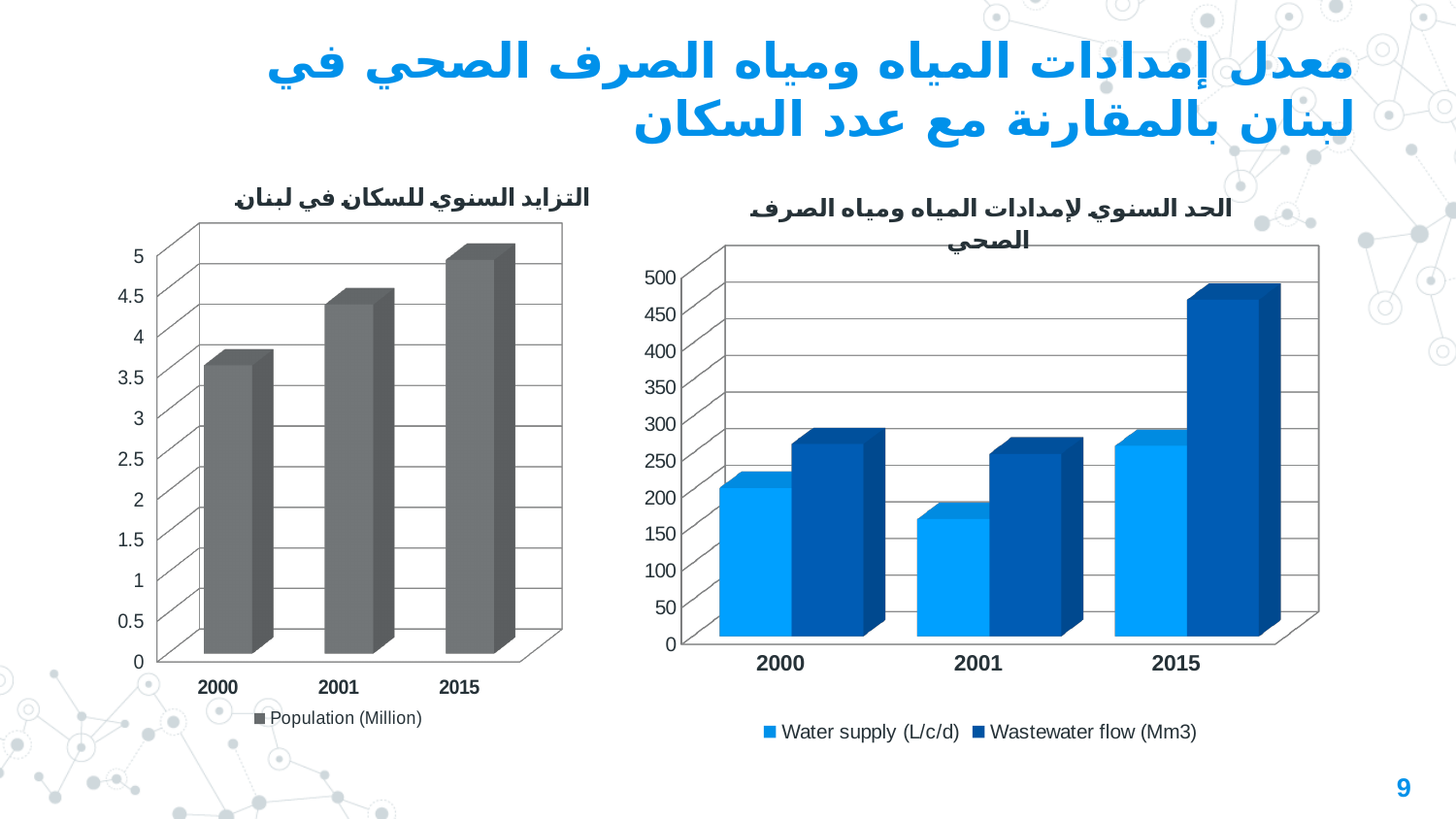

# معدل إمدادات المياه ومياه الصرف الصحي في لبنان بالمقارنة مع عدد السكان

[unsupported chart]

[unsupported chart]

9